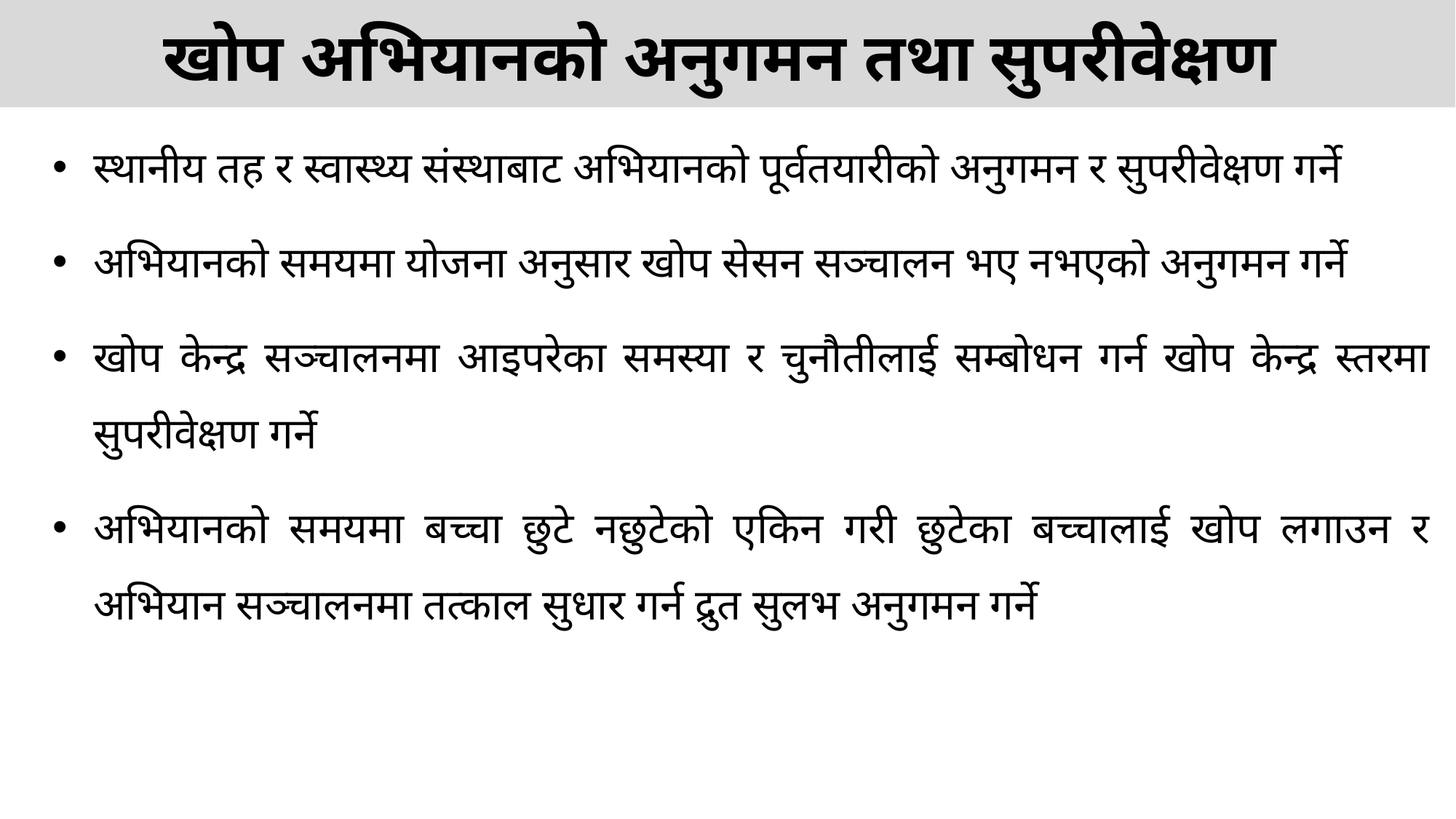

खोप अभियानको अनुगमन तथा सुपरीवेक्षण
स्थानीय तह र स्वास्थ्य संस्थाबाट अभियानको पूर्वतयारीको अनुगमन र सुपरीवेक्षण गर्ने
अभियानको समयमा योजना अनुसार खोप सेसन सञ्चालन भए नभएको अनुगमन गर्ने
खोप केन्द्र सञ्चालनमा आइपरेका समस्या र चुनौतीलाई सम्बोधन गर्न खोप केन्द्र स्तरमा सुपरीवेक्षण गर्ने
अभियानको समयमा बच्चा छुटे नछुटेको एकिन गरी छुटेका बच्चालाई खोप लगाउन र अभियान सञ्चालनमा तत्काल सुधार गर्न द्रुत सुलभ अनुगमन गर्ने